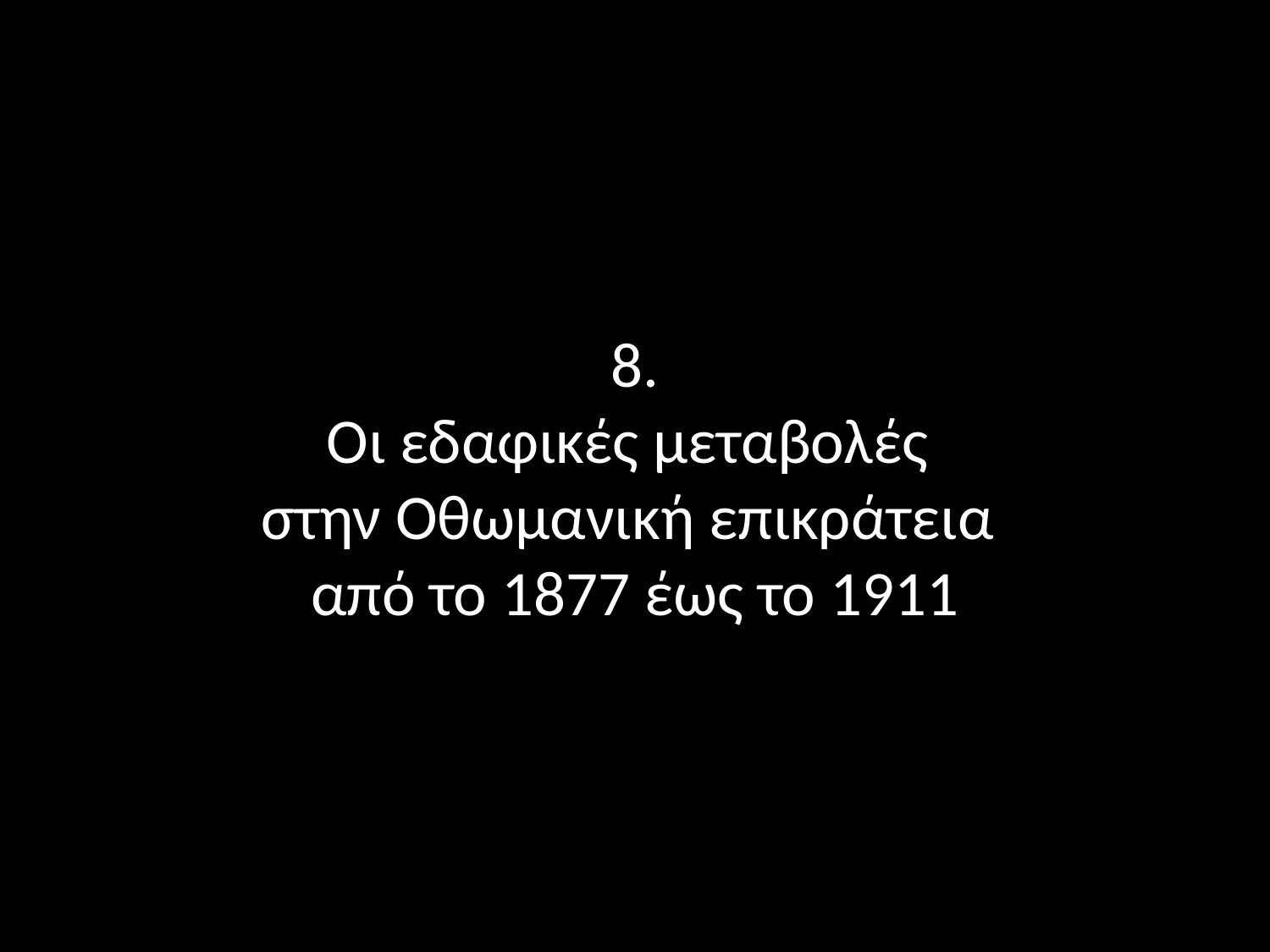

# 8. Οι εδαφικές μεταβολές στην Οθωμανική επικράτεια από το 1877 έως το 1911